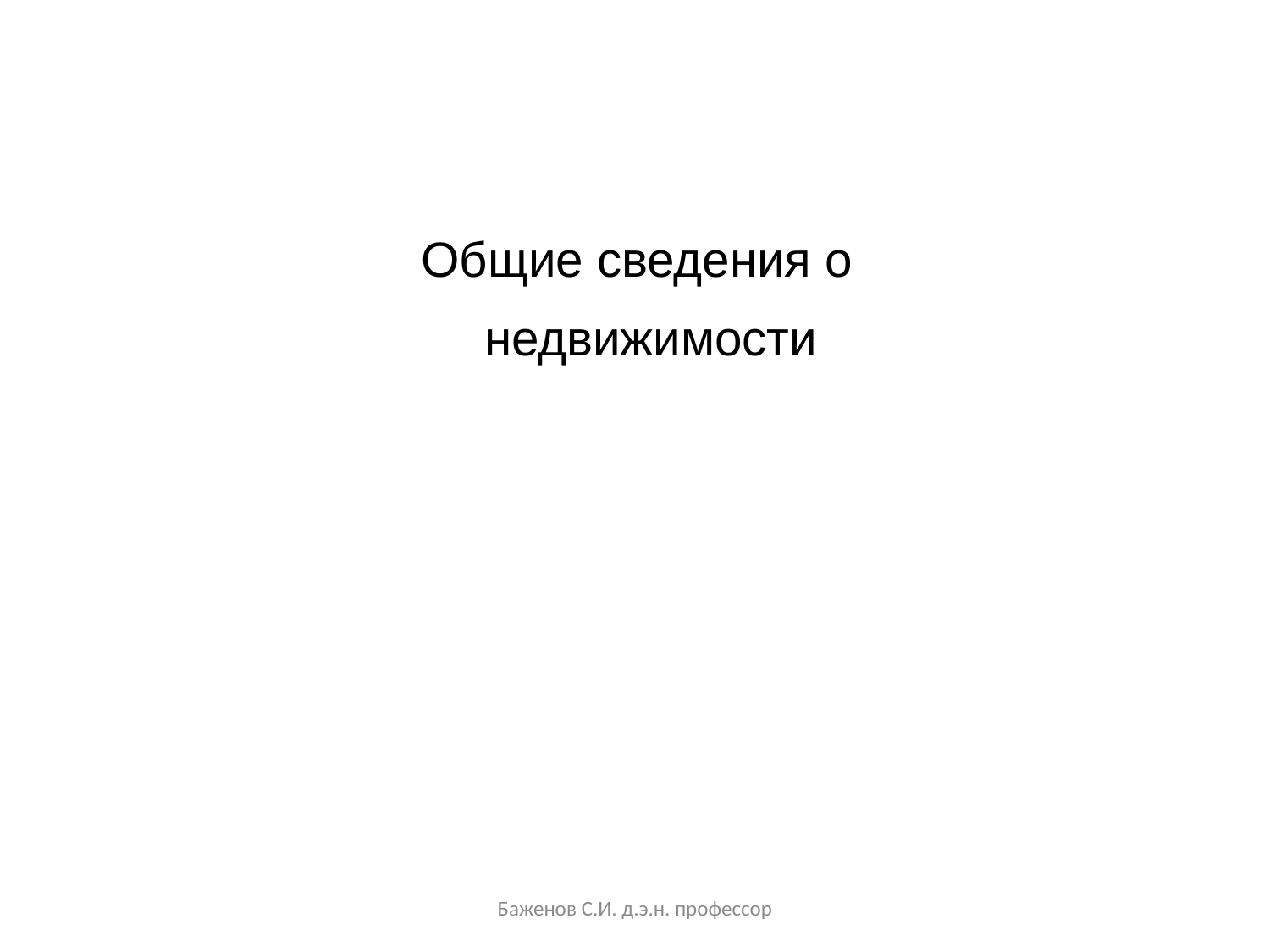

Общие сведения о
 недвижимости

Баженов С.И. д.э.н. профессор